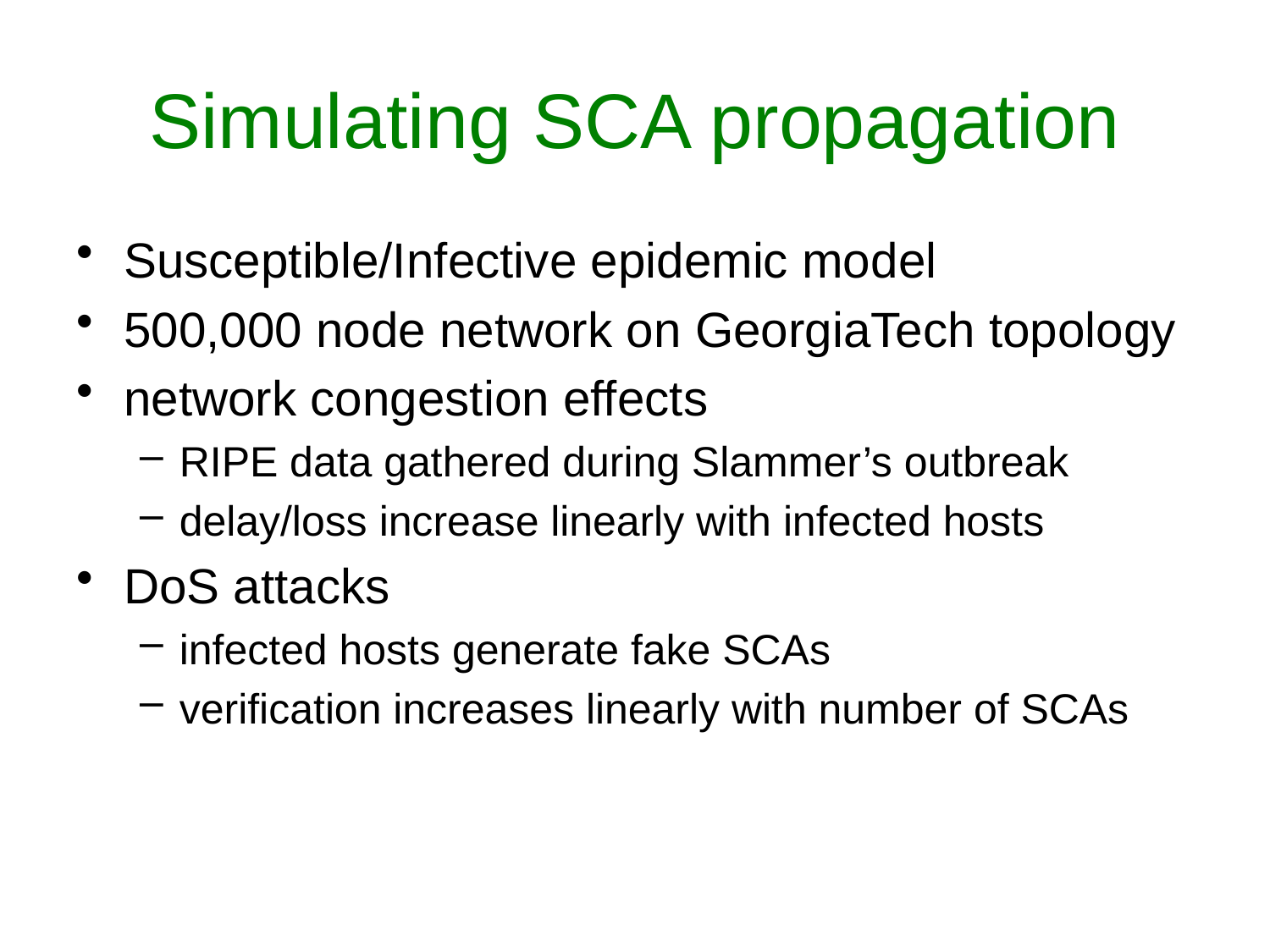

# Simulating SCA propagation
Susceptible/Infective epidemic model
500,000 node network on GeorgiaTech topology
network congestion effects
RIPE data gathered during Slammer’s outbreak
delay/loss increase linearly with infected hosts
DoS attacks
infected hosts generate fake SCAs
verification increases linearly with number of SCAs